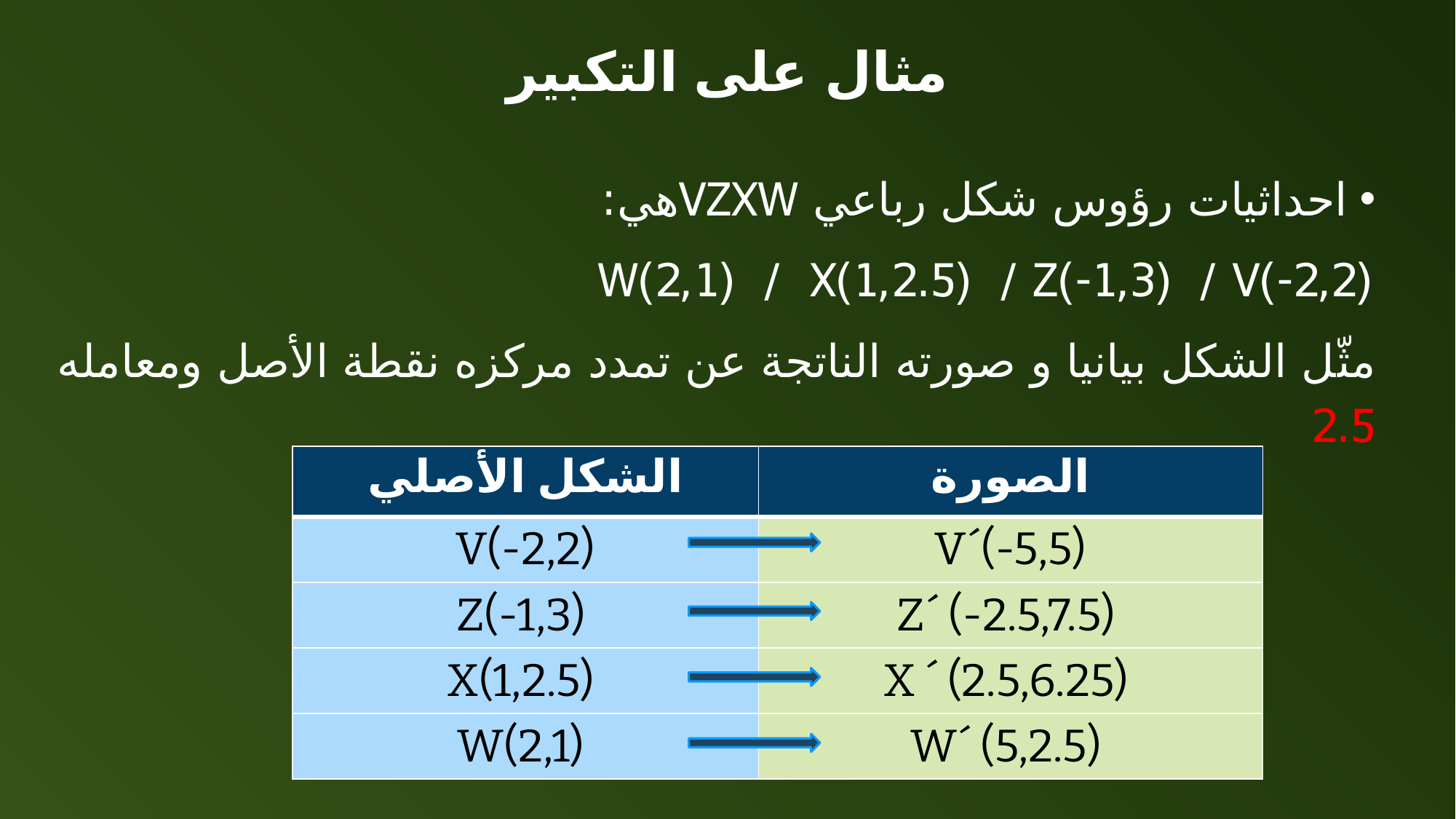

# مثال على التكبير
احداثيات رؤوس شكل رباعي VZXWهي:
W(2,1)  /  X(1,2.5)  / Z(-1,3)  / V(-2,2)
مثّل الشكل بيانيا و صورته الناتجة عن تمدد مركزه نقطة الأصل ومعامله 2.5

| الشكل الأصلي | الصورة |
| --- | --- |
| V(-2,2) | V´(-5,5) |
| Z(-1,3) | Z´ (-2.5,7.5) |
| X(1,2.5) | X ´ (2.5,6.25) |
| W(2,1) | W´ (5,2.5) |